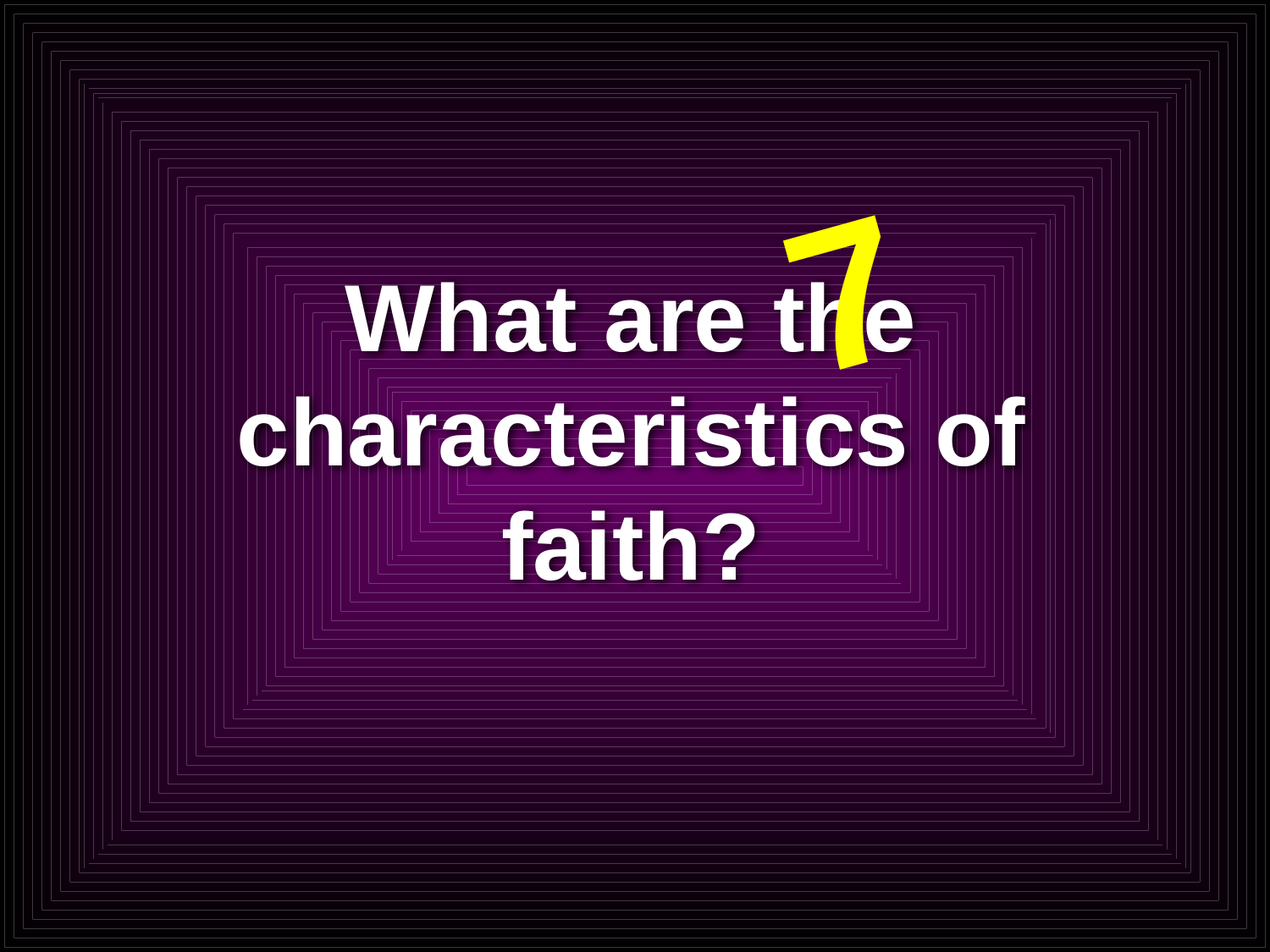

7
# What are the characteristics of faith?